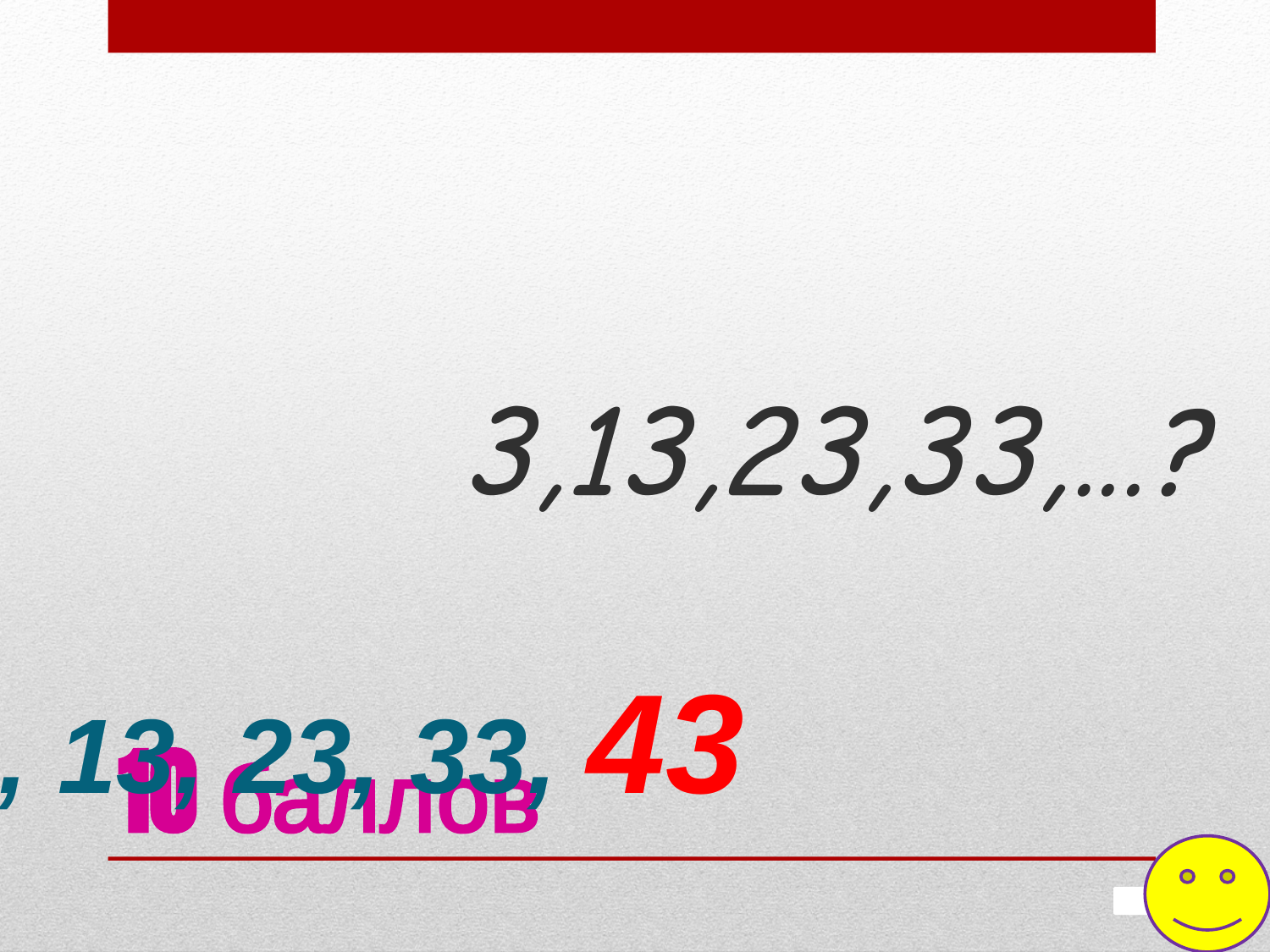

3,13,23,33,…?
# 10 баллов
3, 13, 23, 33, 43